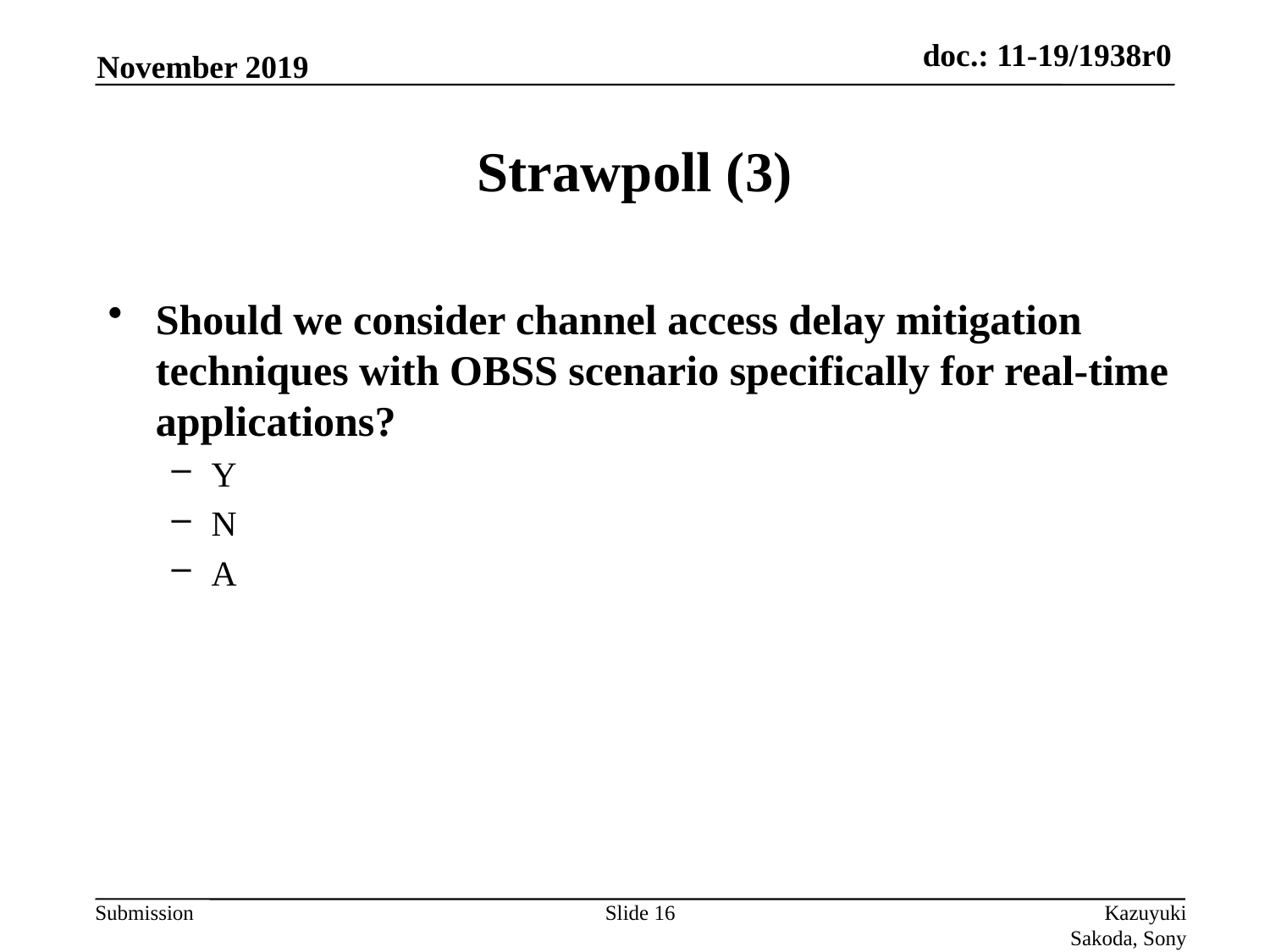

November 2019
# Strawpoll (3)
Should we consider channel access delay mitigation techniques with OBSS scenario specifically for real-time applications?
Y
N
A

Slide 16
Kazuyuki Sakoda, Sony